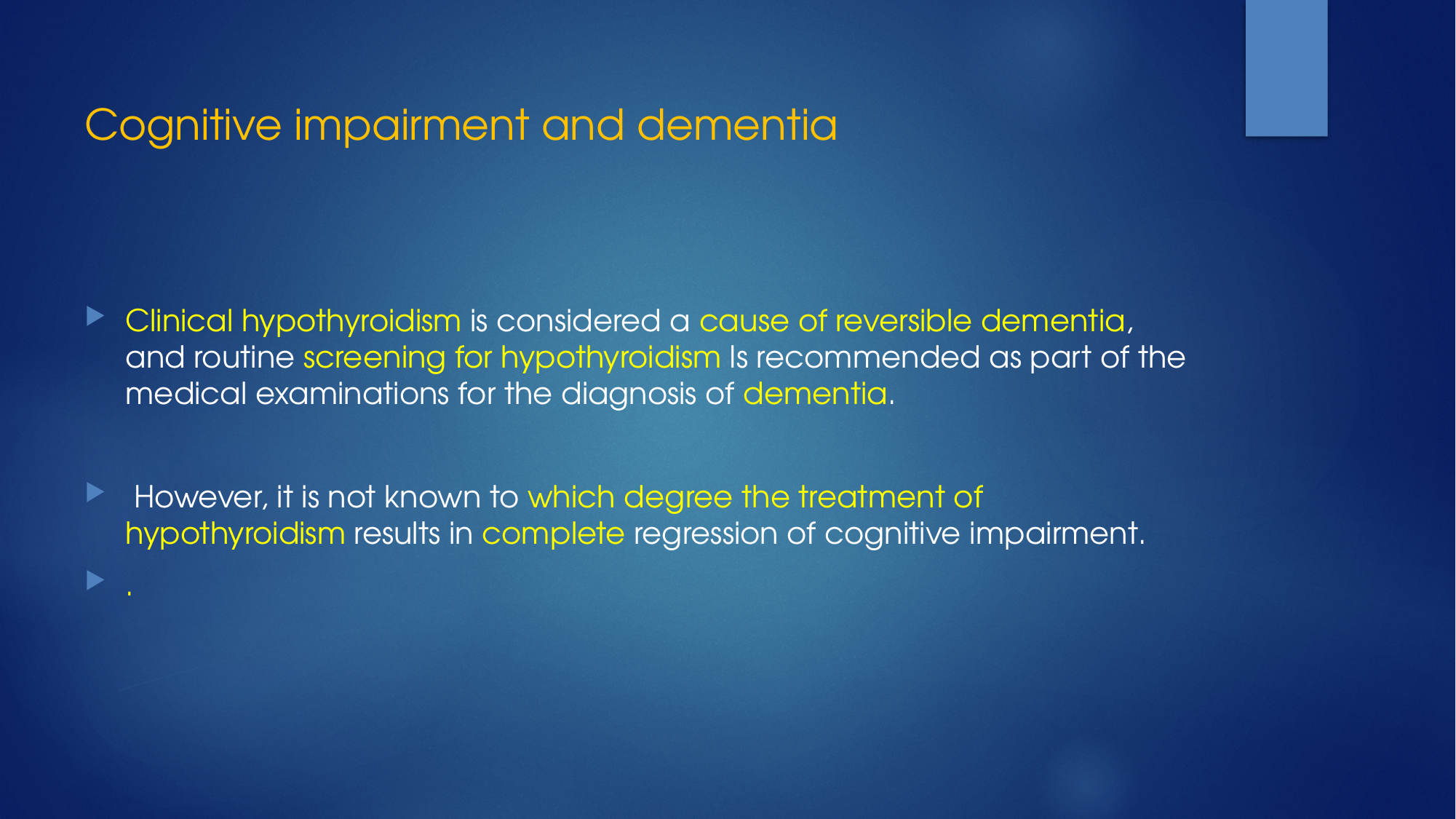

# Cognitive impairment and dementia

Clinical hypothyroidism is considered a cause of reversible dementia, and routine screening for hypothyroidism Is recommended as part of the medical examinations for the diagnosis of dementia.

 However, it is not known to which degree the treatment of hypothyroidism results in complete regression of cognitive impairment.
.